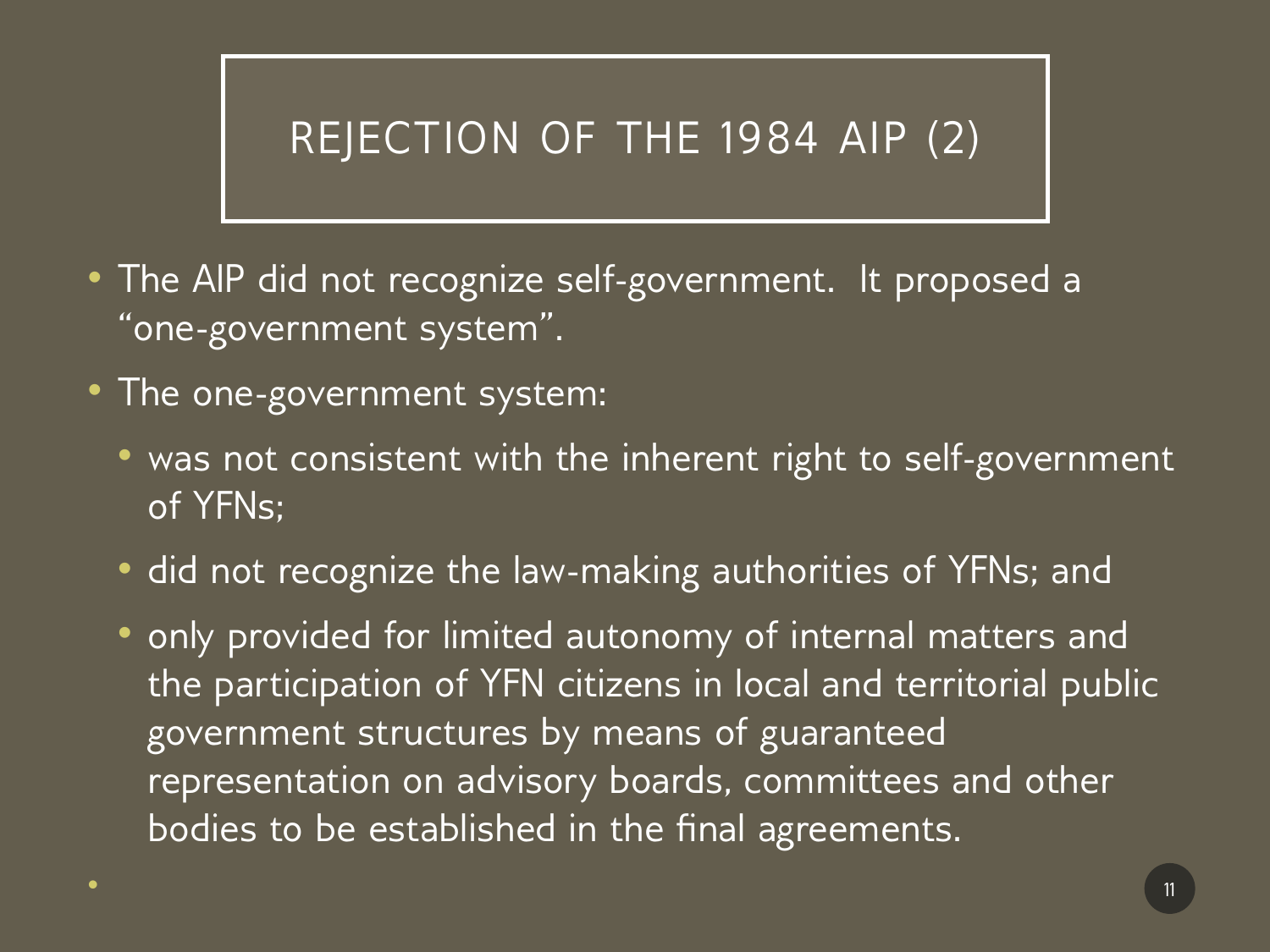

# Rejection of the 1984 AIP (2)
The AIP did not recognize self-government.  It proposed a “one-government system”.
The one-government system:
was not consistent with the inherent right to self-government of YFNs;
did not recognize the law-making authorities of YFNs; and
only provided for limited autonomy of internal matters and the participation of YFN citizens in local and territorial public government structures by means of guaranteed representation on advisory boards, committees and other bodies to be established in the final agreements.

11